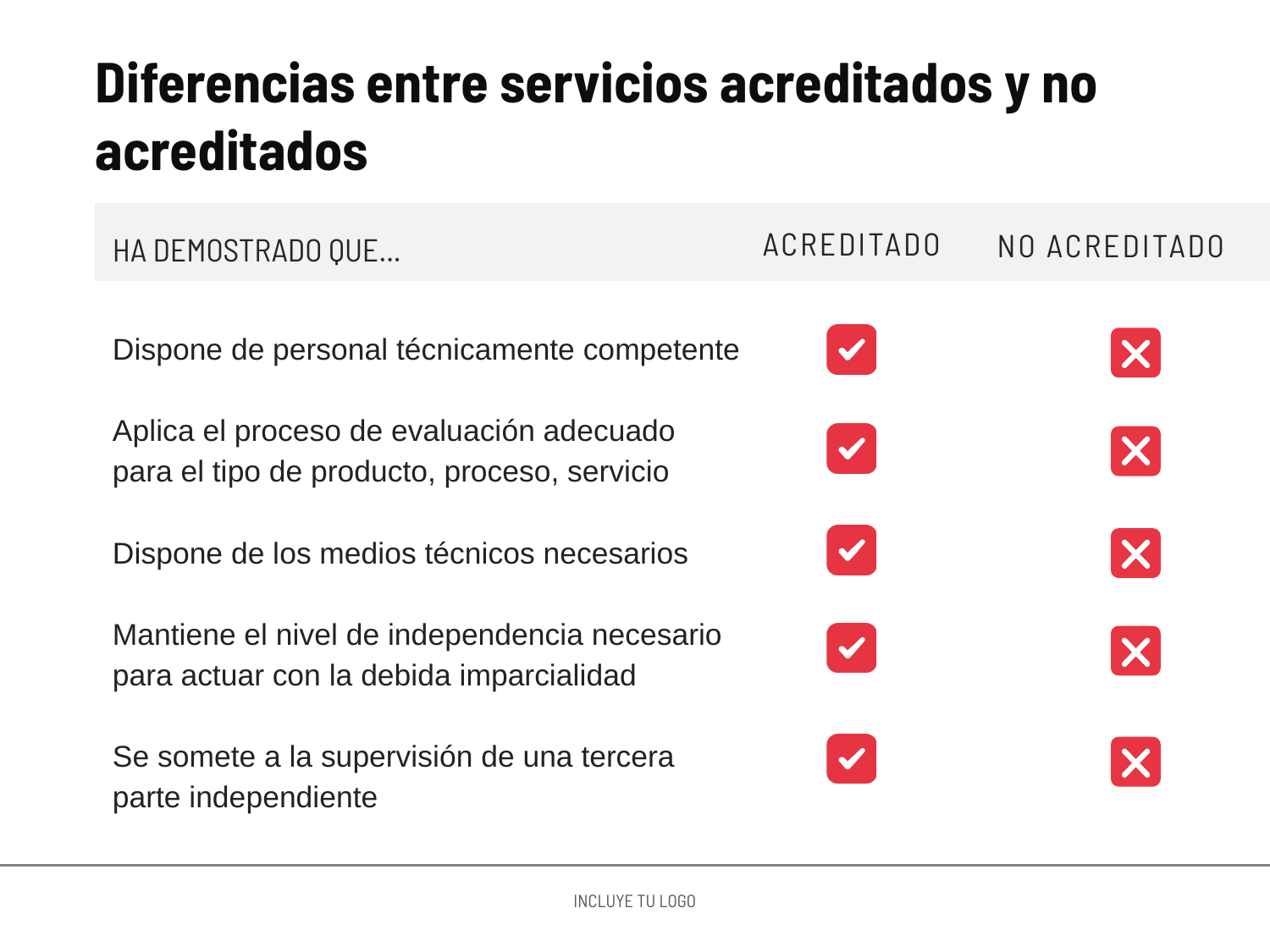

Diferencias entre servicios acreditados y no acreditados

HA DEMOSTRADO QUE...
ACREDITADO
NO ACREDITADO
Dispone de personal técnicamente competente

Aplica el proceso de evaluación adecuado para el tipo de producto, proceso, servicio

Dispone de los medios técnicos necesarios

Mantiene el nivel de independencia necesario para actuar con la debida imparcialidad

Se somete a la supervisión de una tercera parte independiente

INCLUYE TU LOGO